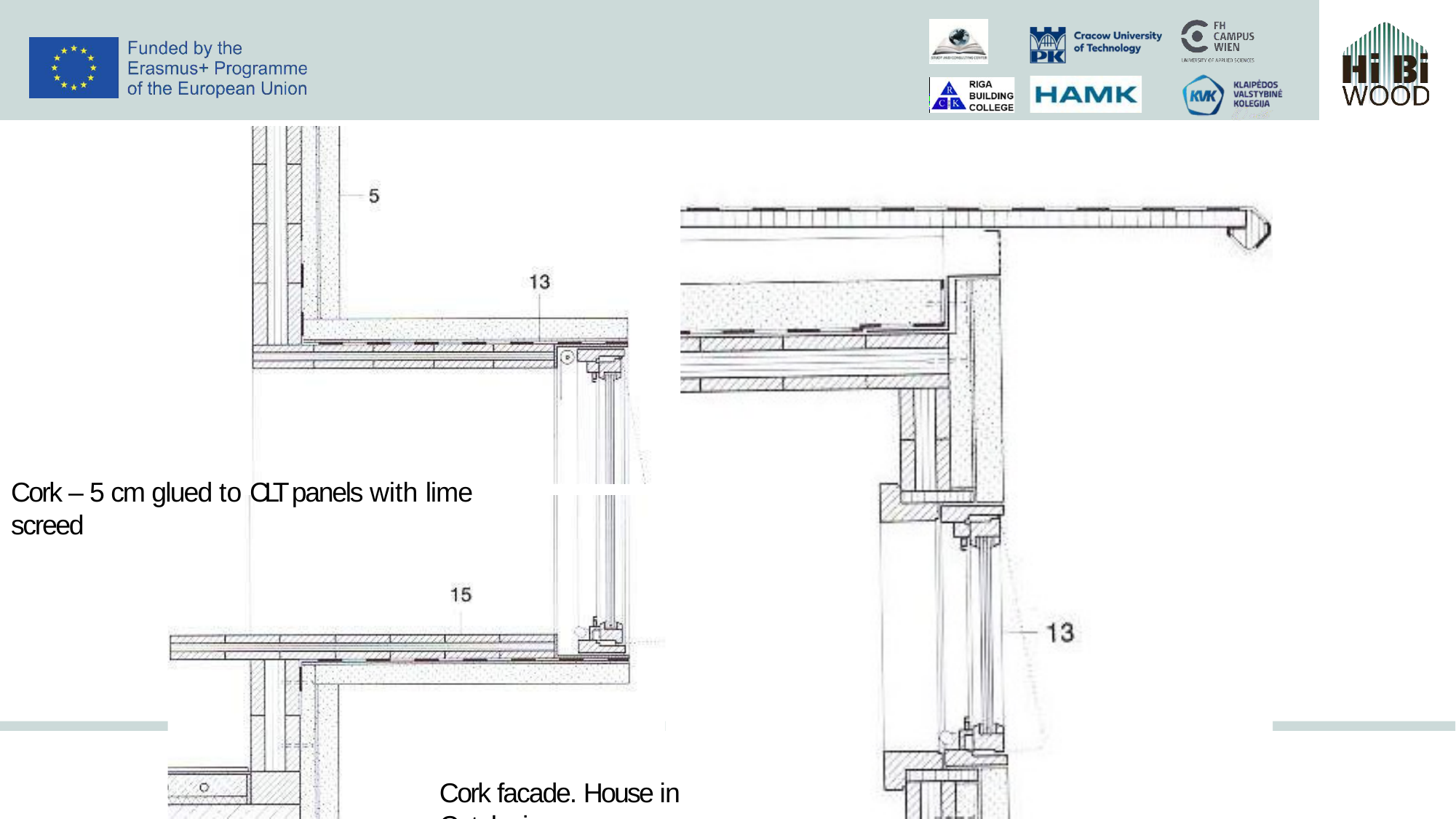

Cork – 5 cm glued to CLT panels with lime screed
Cork facade. House in Catalonia